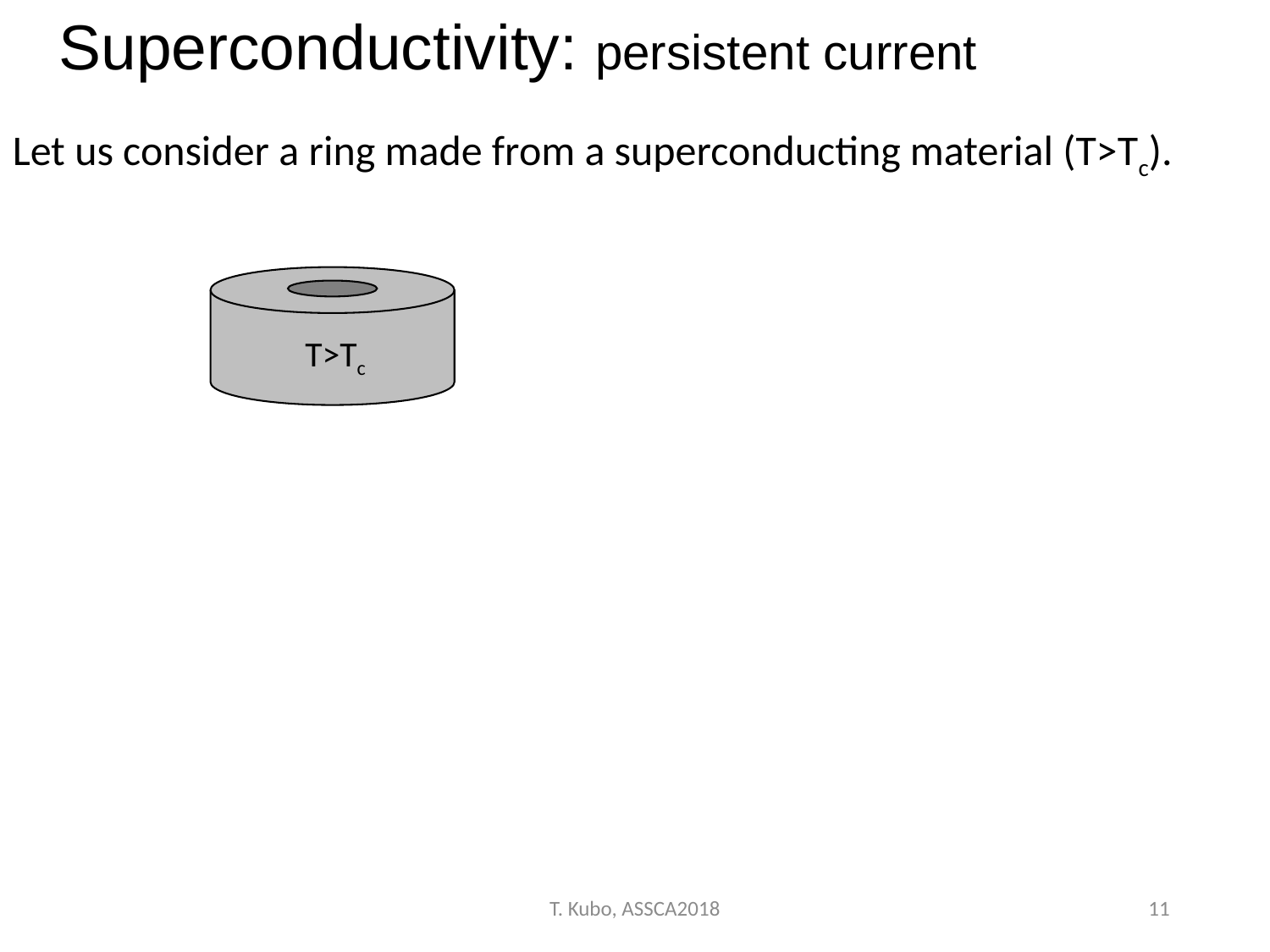

Superconductivity: persistent current
Let us consider a ring made from a superconducting material (T>Tc).

T>Tc
T. Kubo, ASSCA2018
11